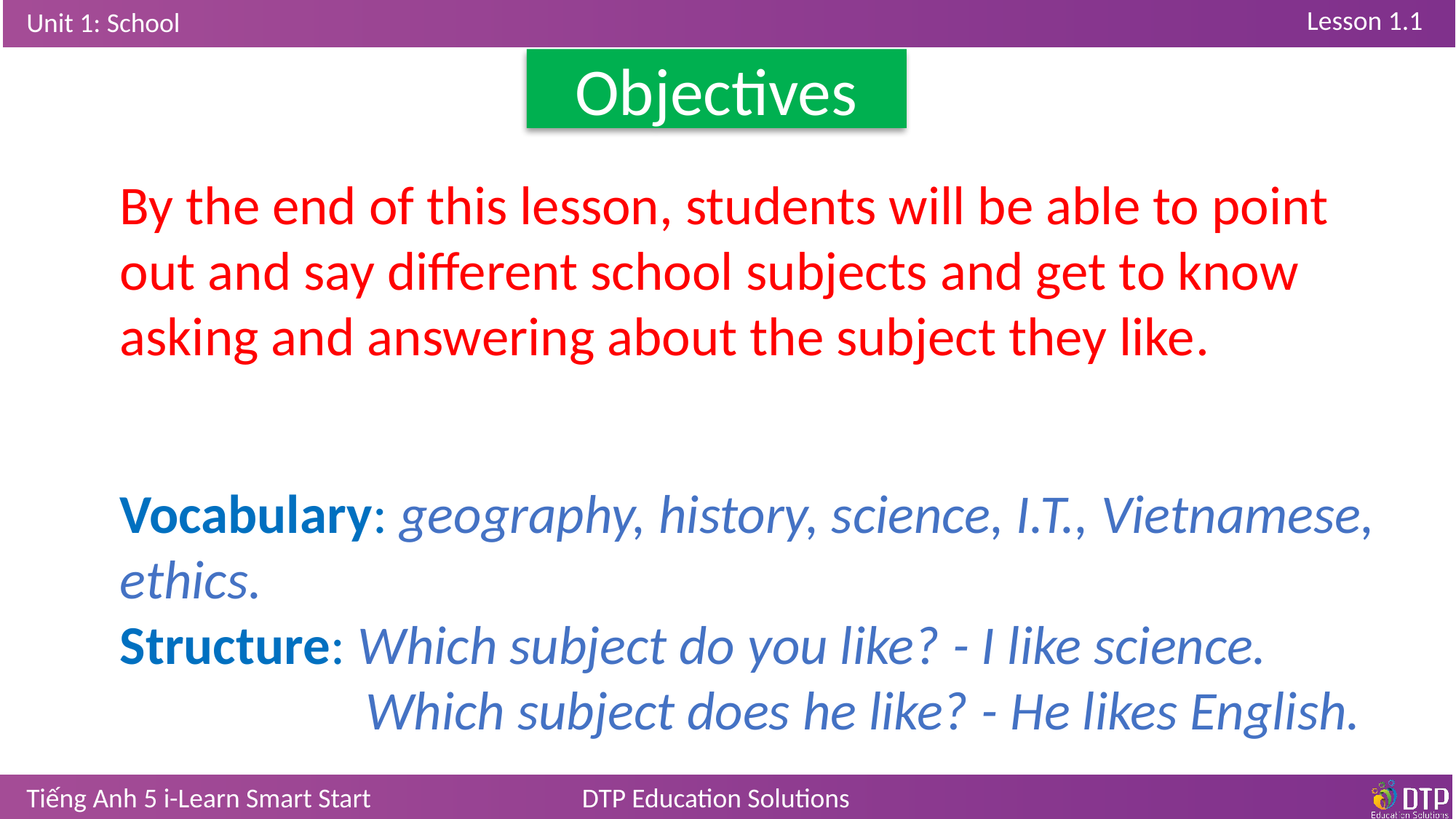

Objectives
By the end of this lesson, students will be able to point out and say different school subjects and get to know asking and answering about the subject they like.

Vocabulary: geography, history, science, I.T., Vietnamese, ethics.
Structure: Which subject do you like? - I like science.
		Which subject does he like? - He likes English.